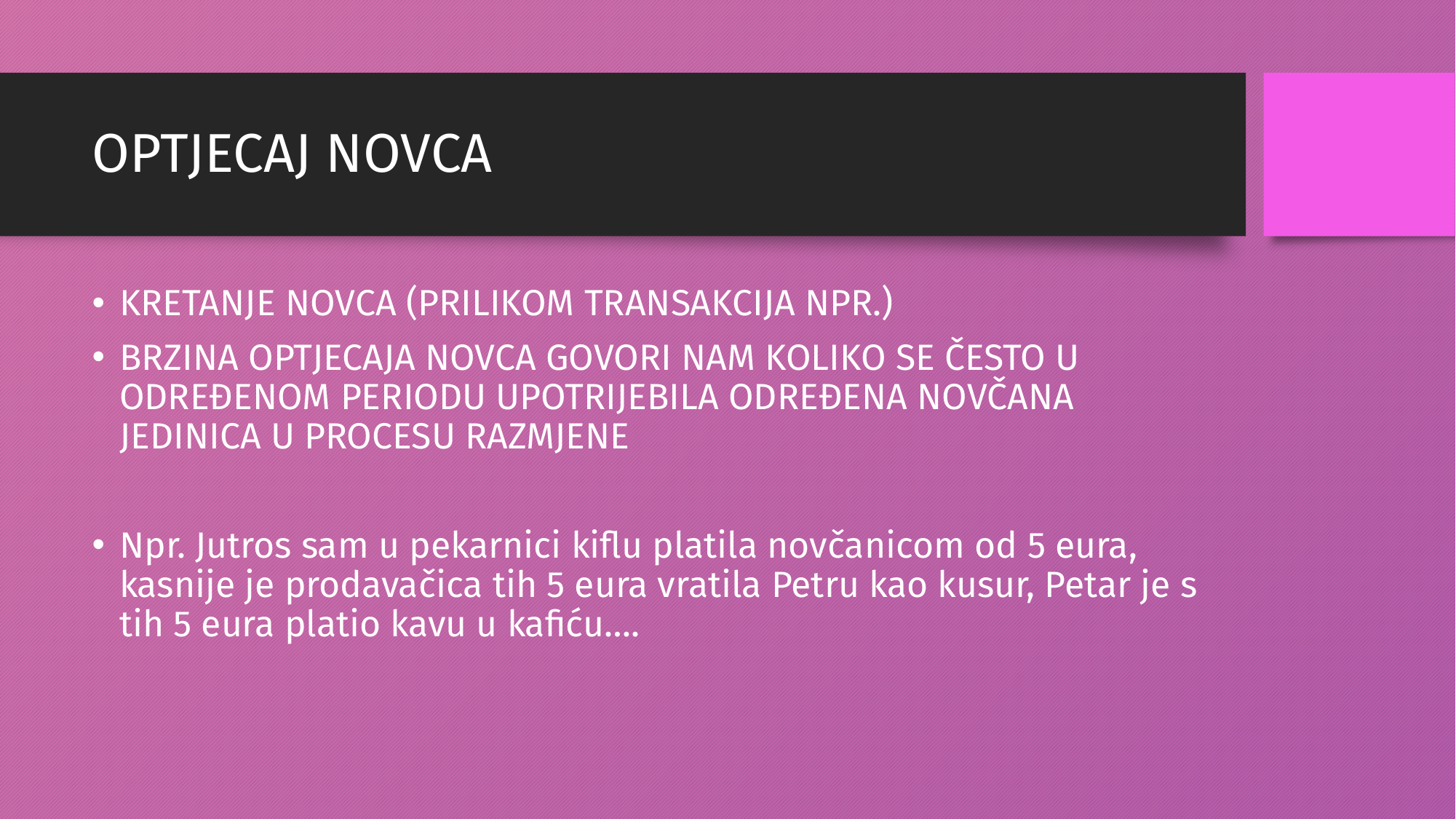

# OPTJECAJ NOVCA
KRETANJE NOVCA (PRILIKOM TRANSAKCIJA NPR.)
BRZINA OPTJECAJA NOVCA GOVORI NAM KOLIKO SE ČESTO U ODREĐENOM PERIODU UPOTRIJEBILA ODREĐENA NOVČANA JEDINICA U PROCESU RAZMJENE

Npr. Jutros sam u pekarnici kiflu platila novčanicom od 5 eura, kasnije je prodavačica tih 5 eura vratila Petru kao kusur, Petar je s tih 5 eura platio kavu u kafiću….